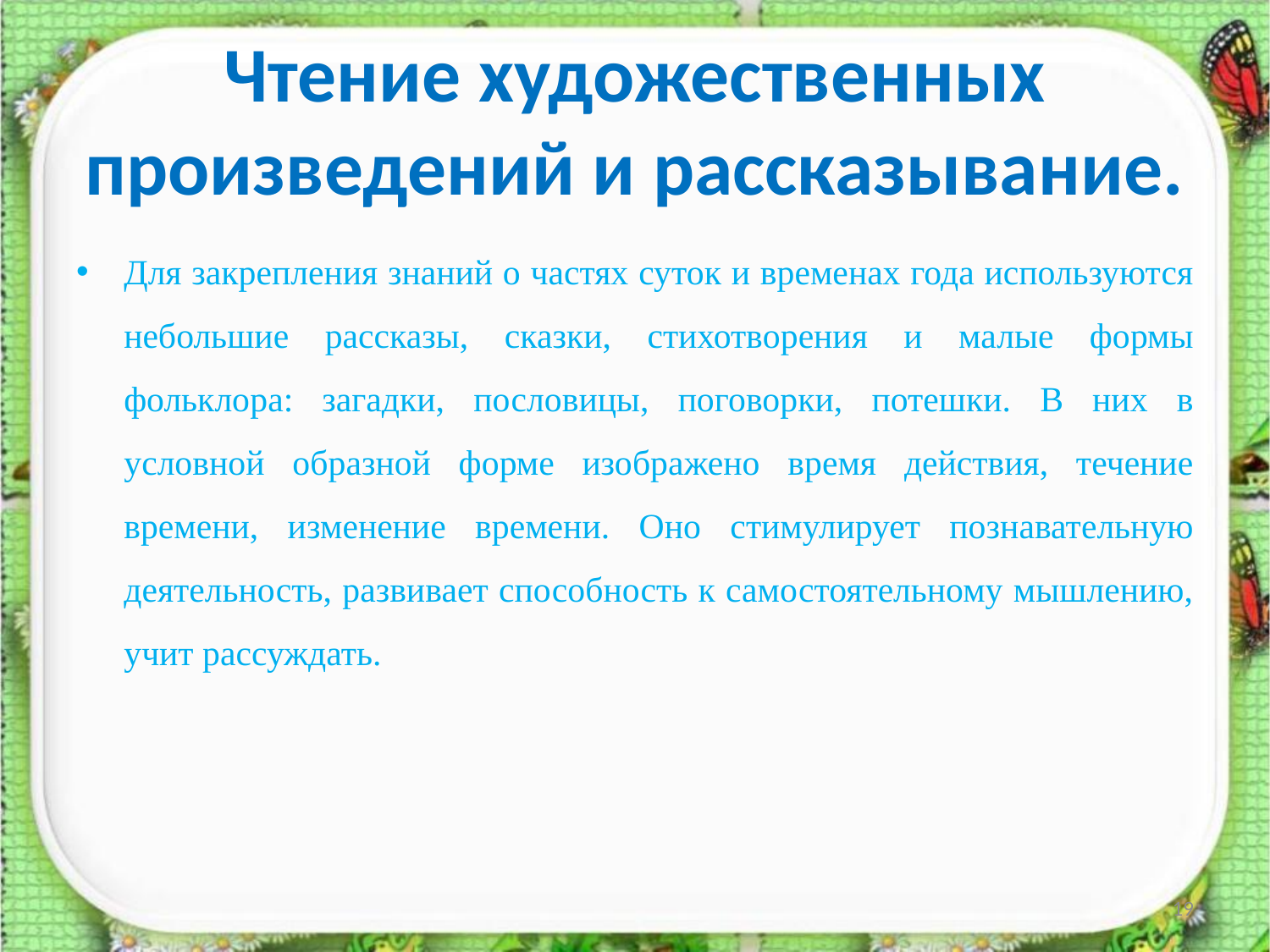

# Чтение художественных произведений и рассказывание.
Для закрепления знаний о частях суток и временах года используются небольшие рассказы, сказки, стихотворения и малые формы фольклора: загадки, пословицы, поговорки, потешки. В них в условной образной форме изображено время действия, течение времени, изменение времени. Оно стимулирует познавательную деятельность, развивает способность к самостоятельному мышлению, учит рассуждать.

19